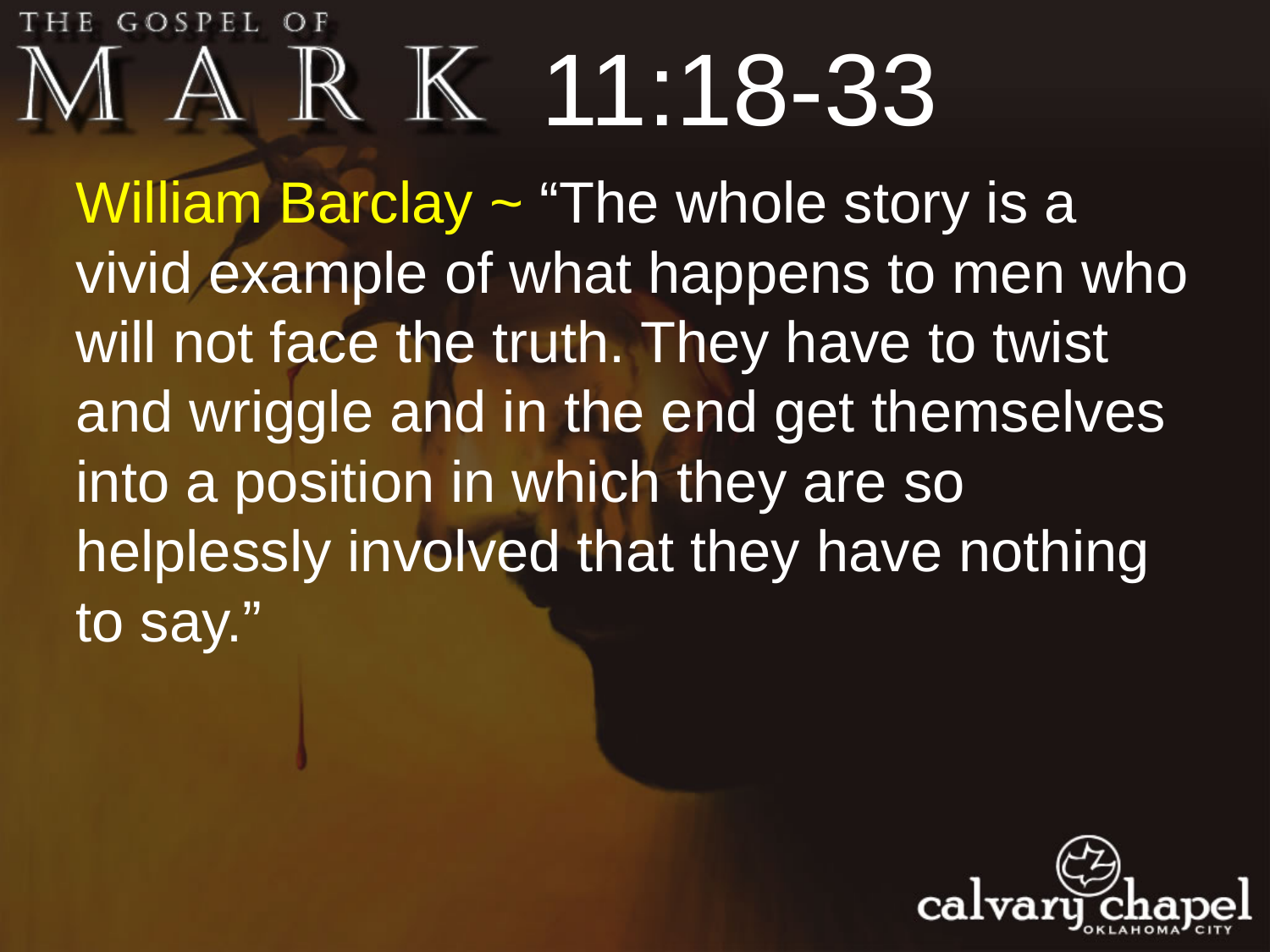

11:18-33
William Barclay ~ “The whole story is a vivid example of what happens to men who will not face the truth. They have to twist and wriggle and in the end get themselves into a position in which they are so helplessly involved that they have nothing to say.”